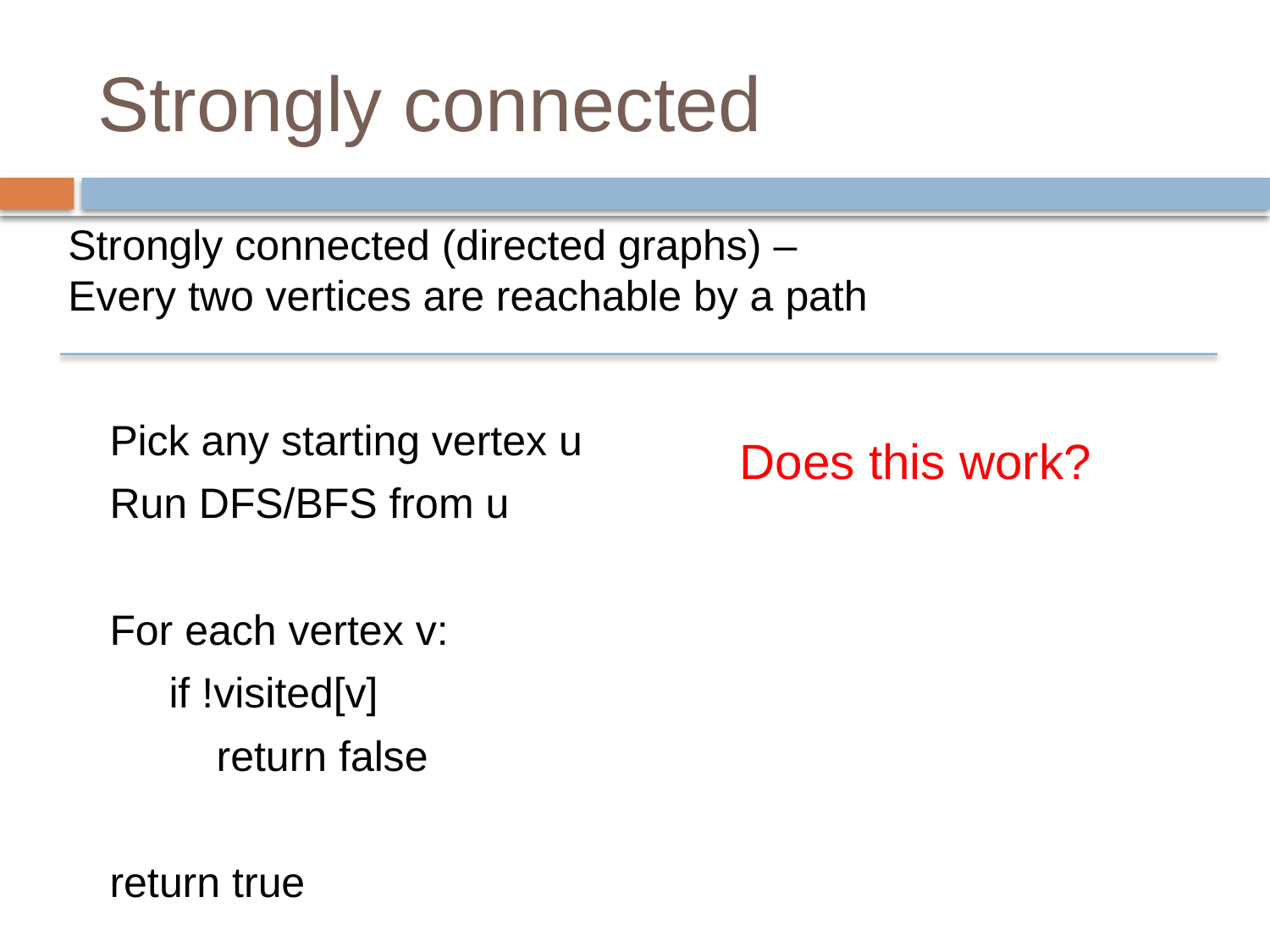

# Strongly connected
Strongly connected (directed graphs) –
Every two vertices are reachable by a path
Pick any starting vertex u
Run DFS/BFS from u

For each vertex v:
     if !visited[v]
         return false

return true
Does this work?